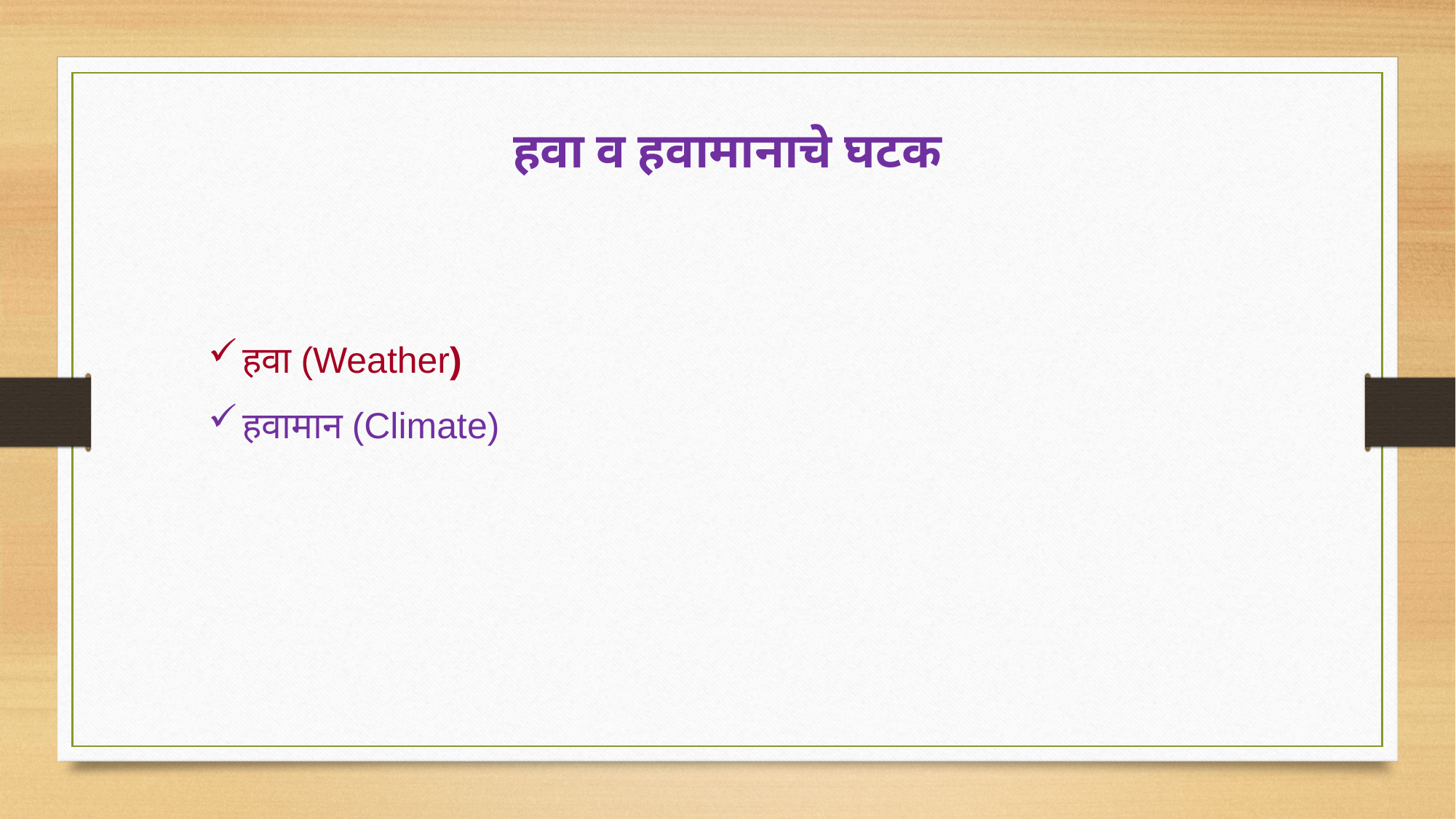

हवा व हवामानाचे घटक
हवा (Weather)
हवामान (Climate)